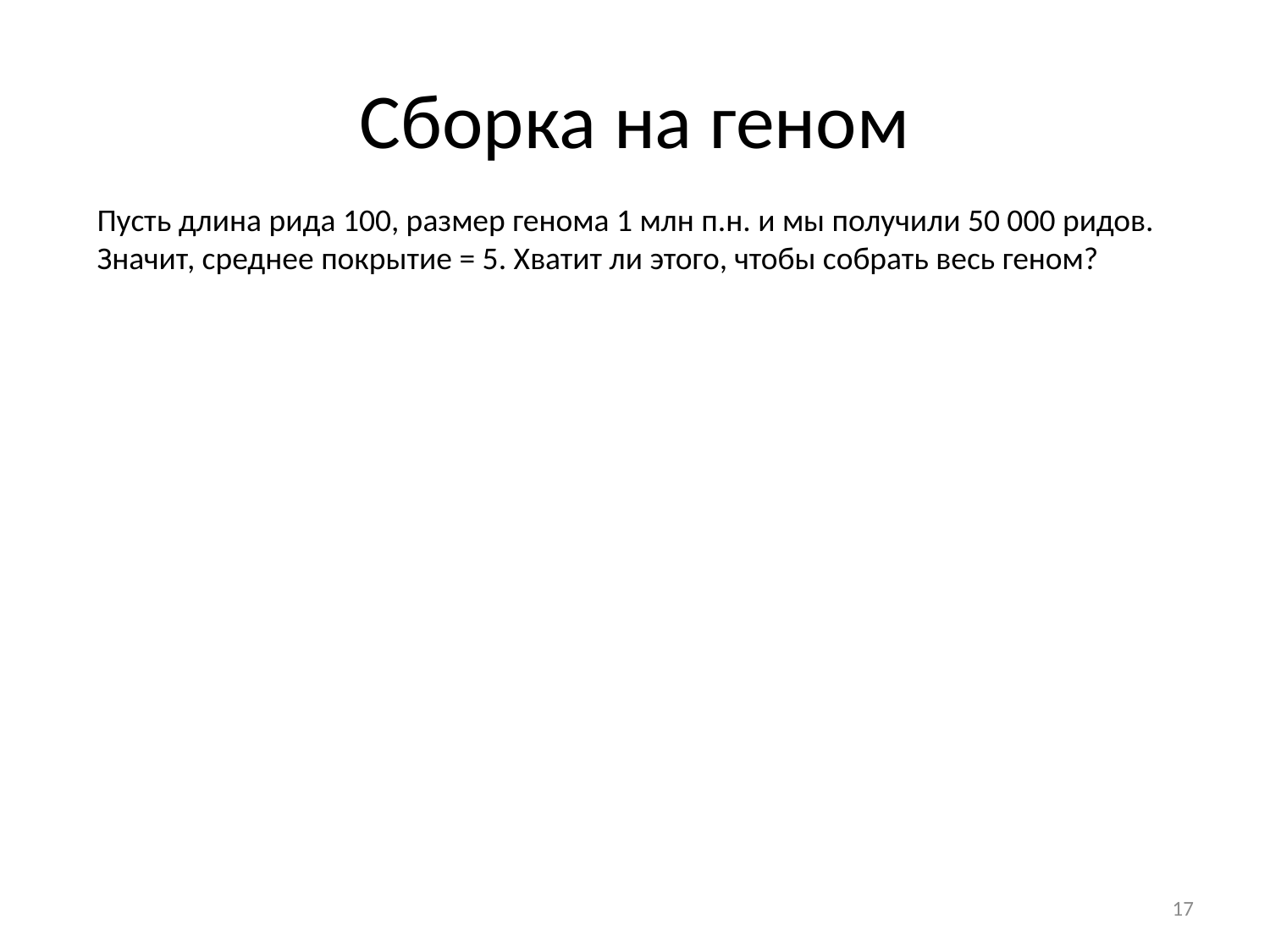

# Сборка на геном
Пусть длина рида 100, размер генома 1 млн п.н. и мы получили 50 000 ридов. Значит, среднее покрытие = 5. Хватит ли этого, чтобы собрать весь геном?
17